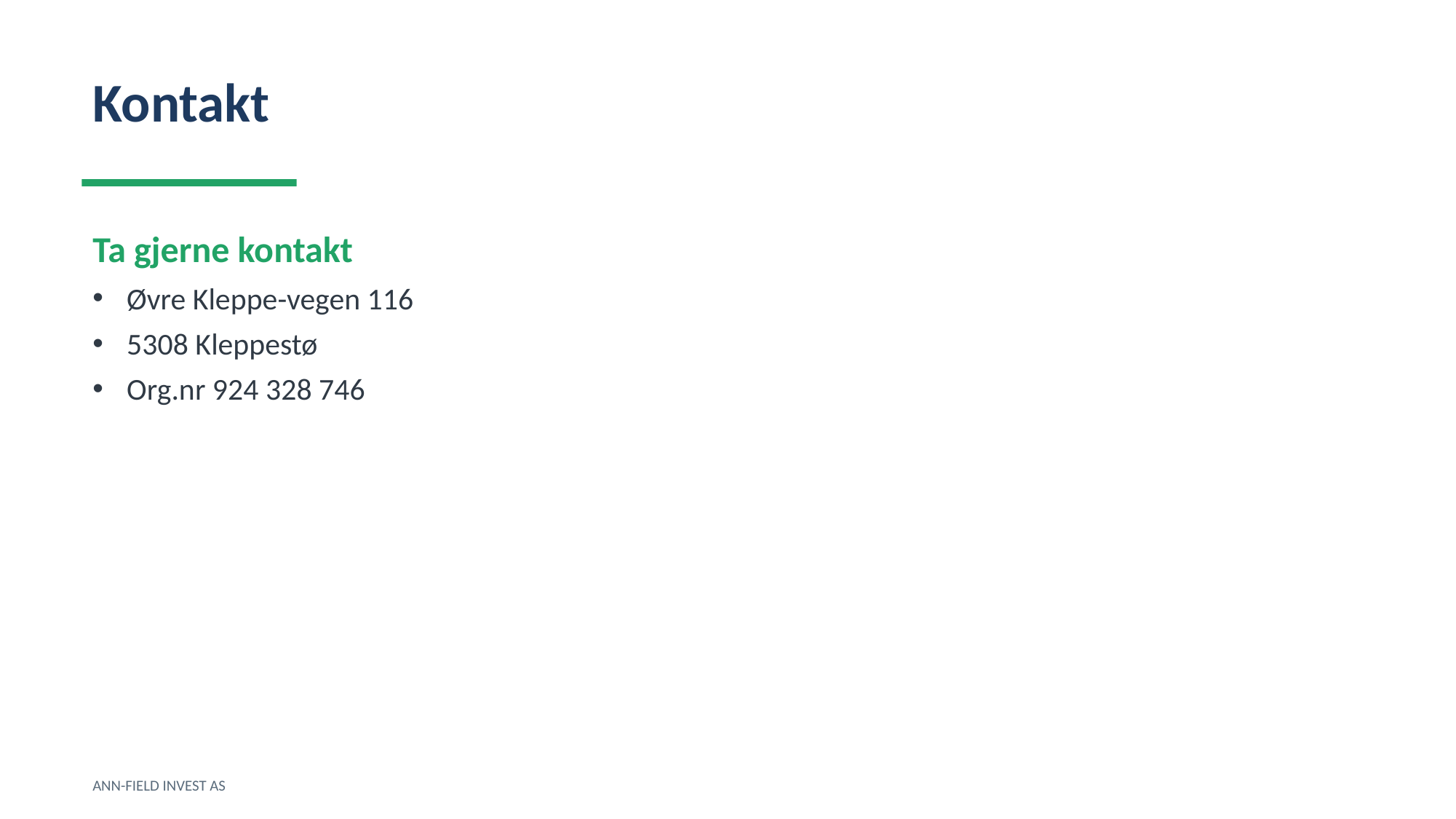

Kontakt

Ta gjerne kontakt
Øvre Kleppe-vegen 116
5308 Kleppestø
Org.nr 924 328 746
ANN-FIELD INVEST AS